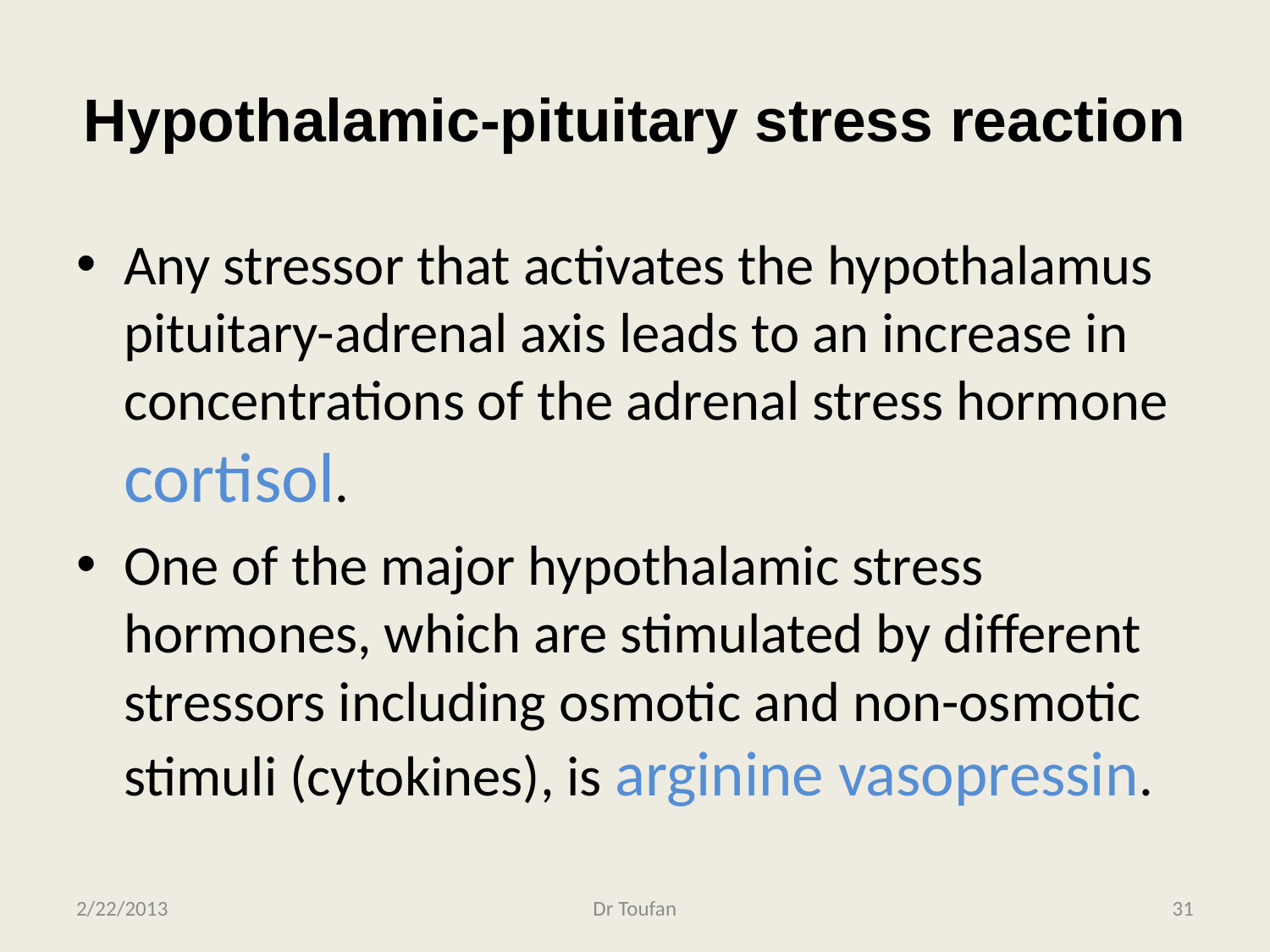

# Hypothalamic-pituitary stress reaction
Any stressor that activates the hypothalamus pituitary-adrenal axis leads to an increase in concentrations of the adrenal stress hormone cortisol.
One of the major hypothalamic stress hormones, which are stimulated by different stressors including osmotic and non-osmotic stimuli (cytokines), is arginine vasopressin.
2/22/2013
Dr Toufan
31